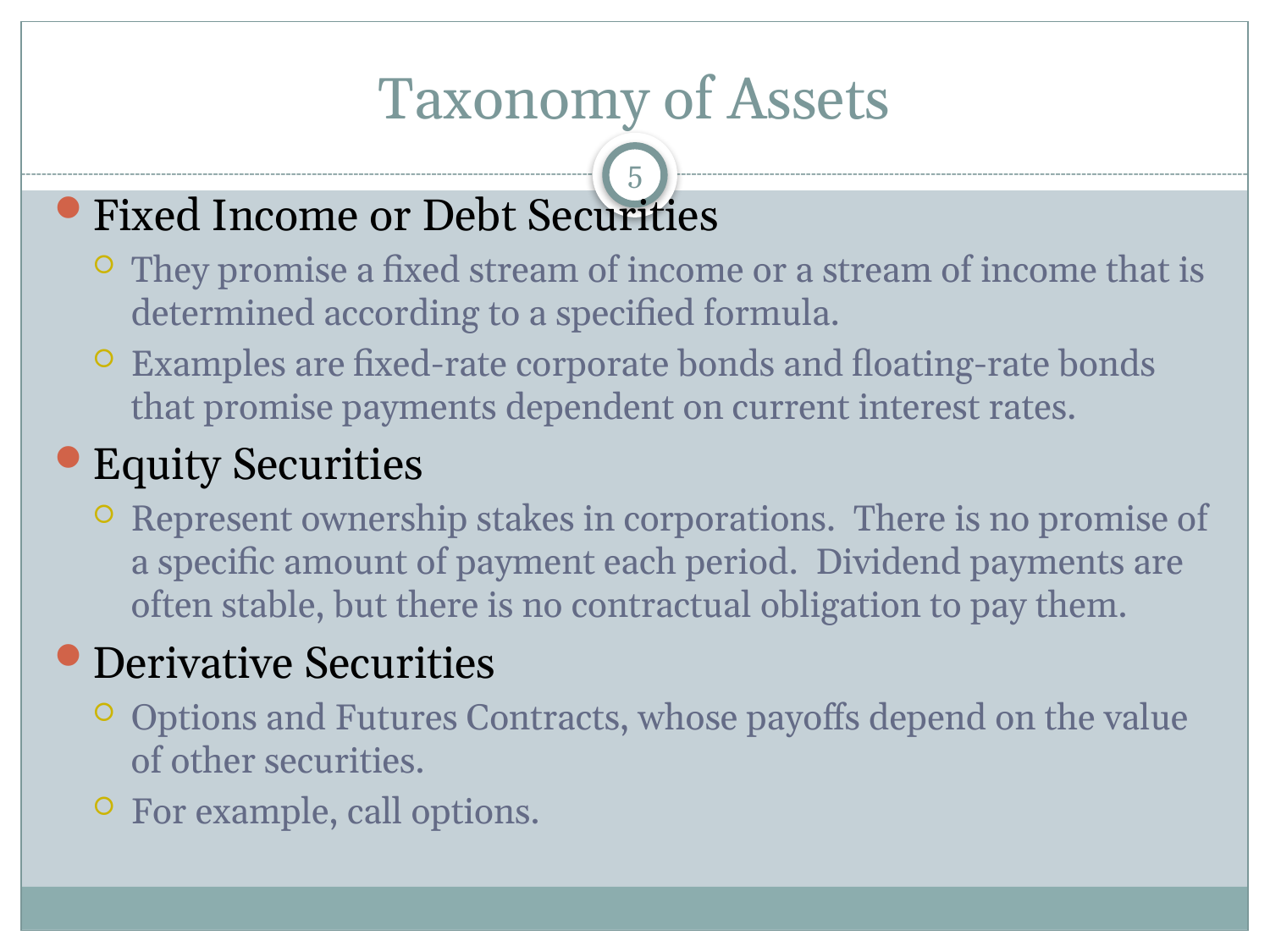

# Taxonomy of Assets
5
Fixed Income or Debt Securities
They promise a fixed stream of income or a stream of income that is determined according to a specified formula.
Examples are fixed-rate corporate bonds and floating-rate bonds that promise payments dependent on current interest rates.
Equity Securities
Represent ownership stakes in corporations.  There is no promise of a specific amount of payment each period.  Dividend payments are often stable, but there is no contractual obligation to pay them.
Derivative Securities
Options and Futures Contracts, whose payoffs depend on the value of other securities.
For example, call options.